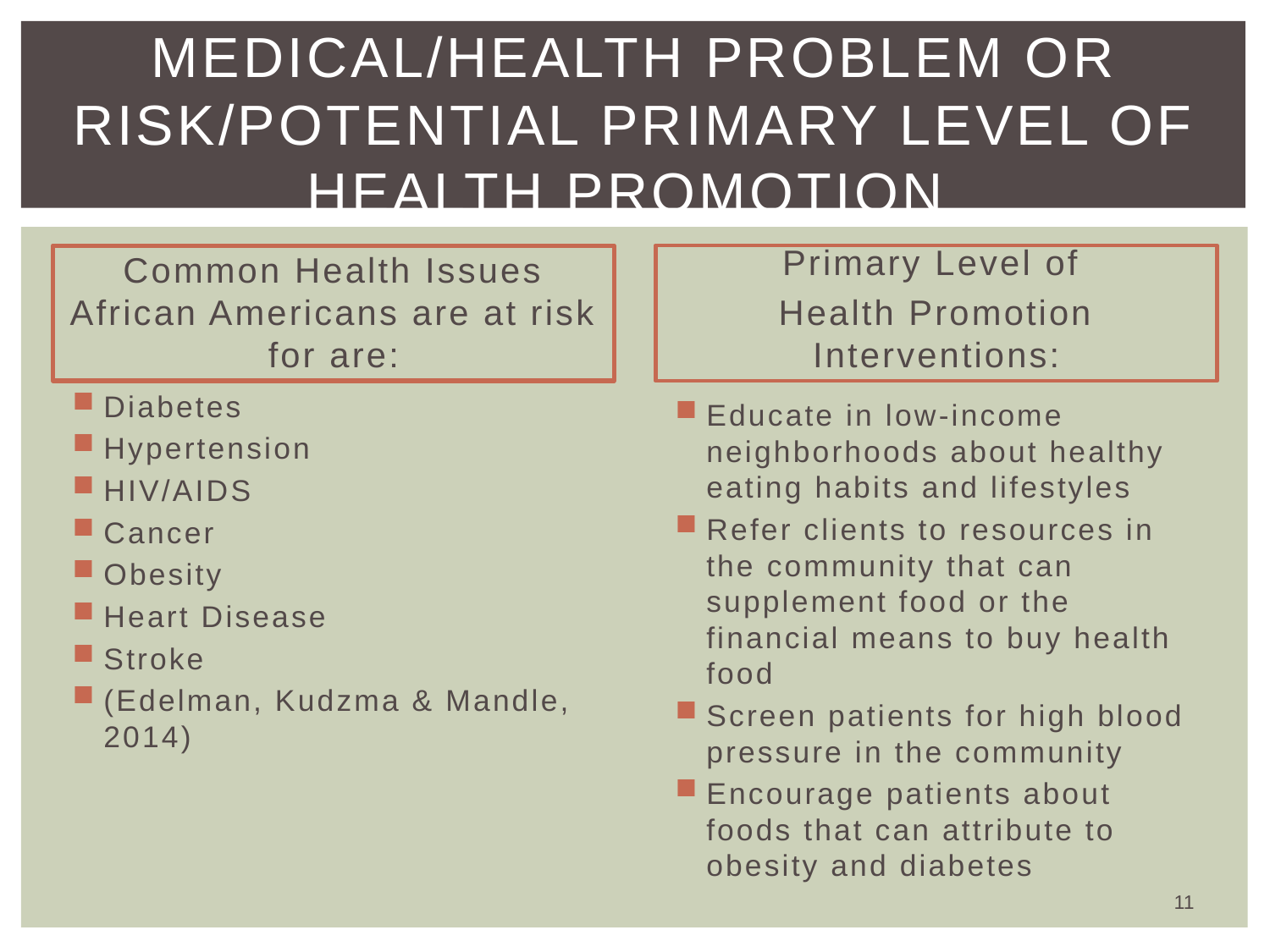

# Medical/health problem or risk/potential primary level of health promotion
Common Health Issues African Americans are at risk for are:
Primary Level of
Health Promotion Interventions:
Diabetes
Hypertension
HIV/AIDS
Cancer
Obesity
Heart Disease
Stroke
(Edelman, Kudzma & Mandle, 2014)
Educate in low-income neighborhoods about healthy eating habits and lifestyles
Refer clients to resources in the community that can supplement food or the financial means to buy health food
Screen patients for high blood pressure in the community
Encourage patients about foods that can attribute to obesity and diabetes

11